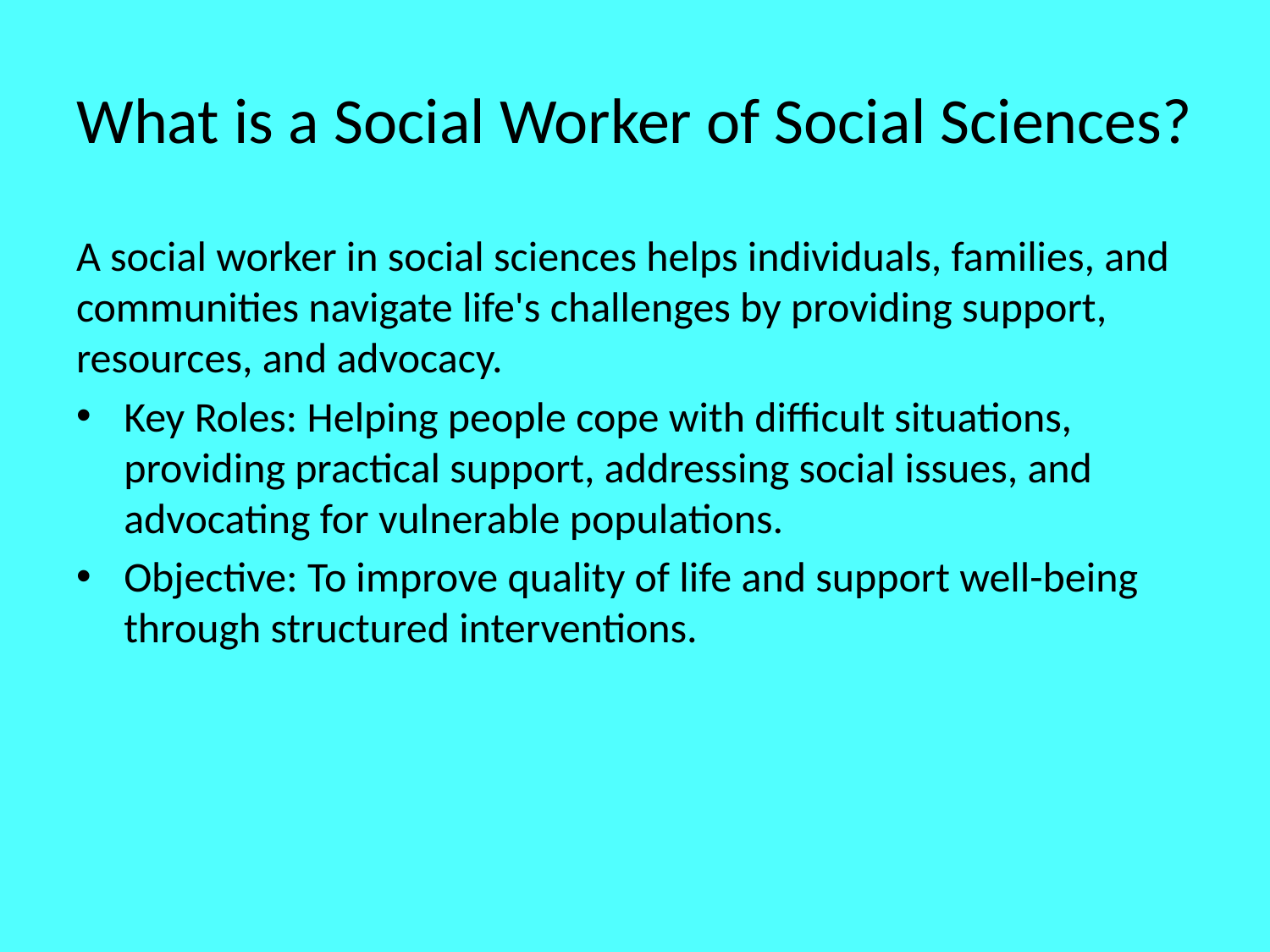

# What is a Social Worker of Social Sciences?
A social worker in social sciences helps individuals, families, and communities navigate life's challenges by providing support, resources, and advocacy.
Key Roles: Helping people cope with difficult situations, providing practical support, addressing social issues, and advocating for vulnerable populations.
Objective: To improve quality of life and support well-being through structured interventions.